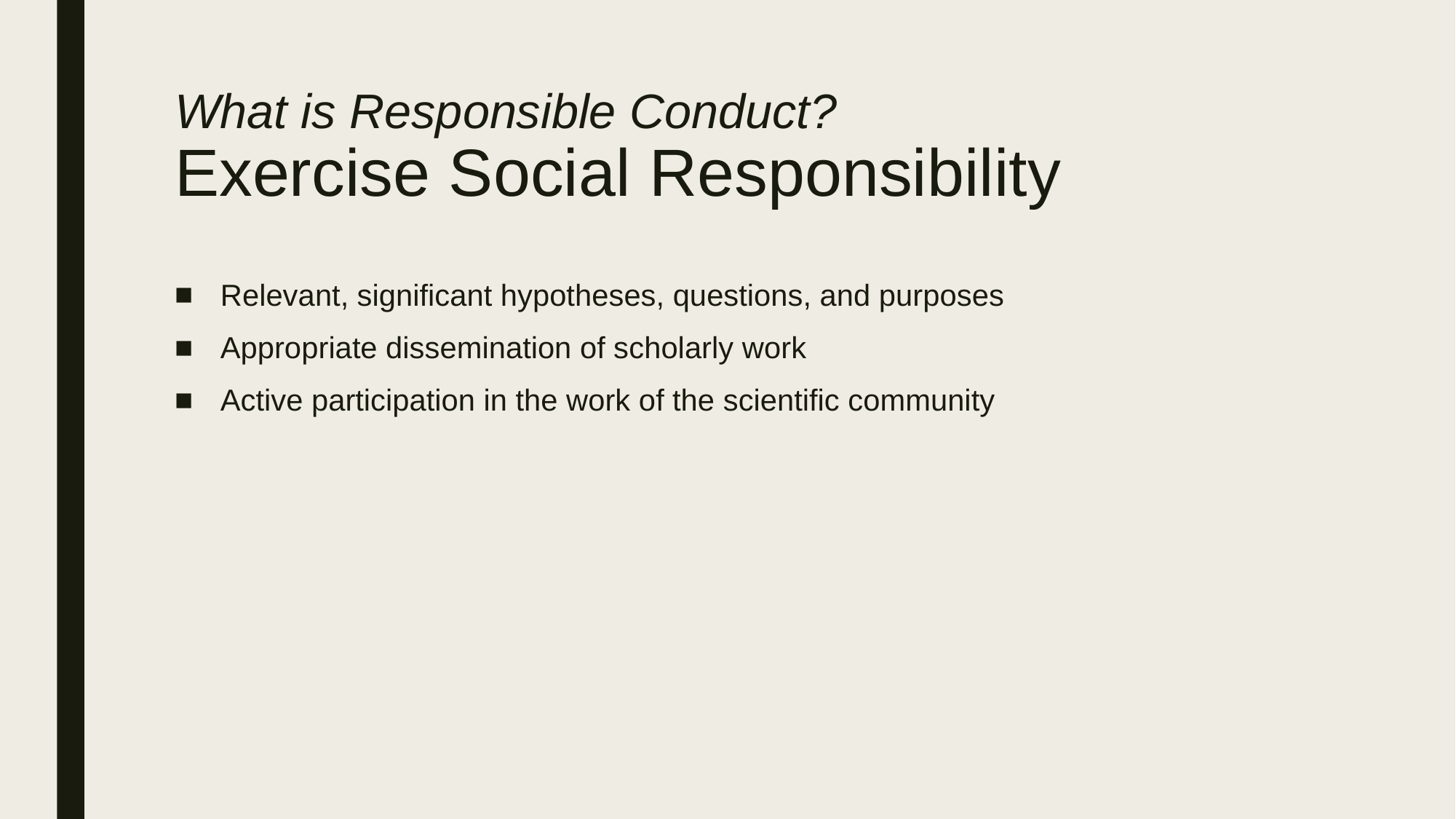

# What is Responsible Conduct? Exercise Social Responsibility
Relevant, significant hypotheses, questions, and purposes
Appropriate dissemination of scholarly work
Active participation in the work of the scientific community